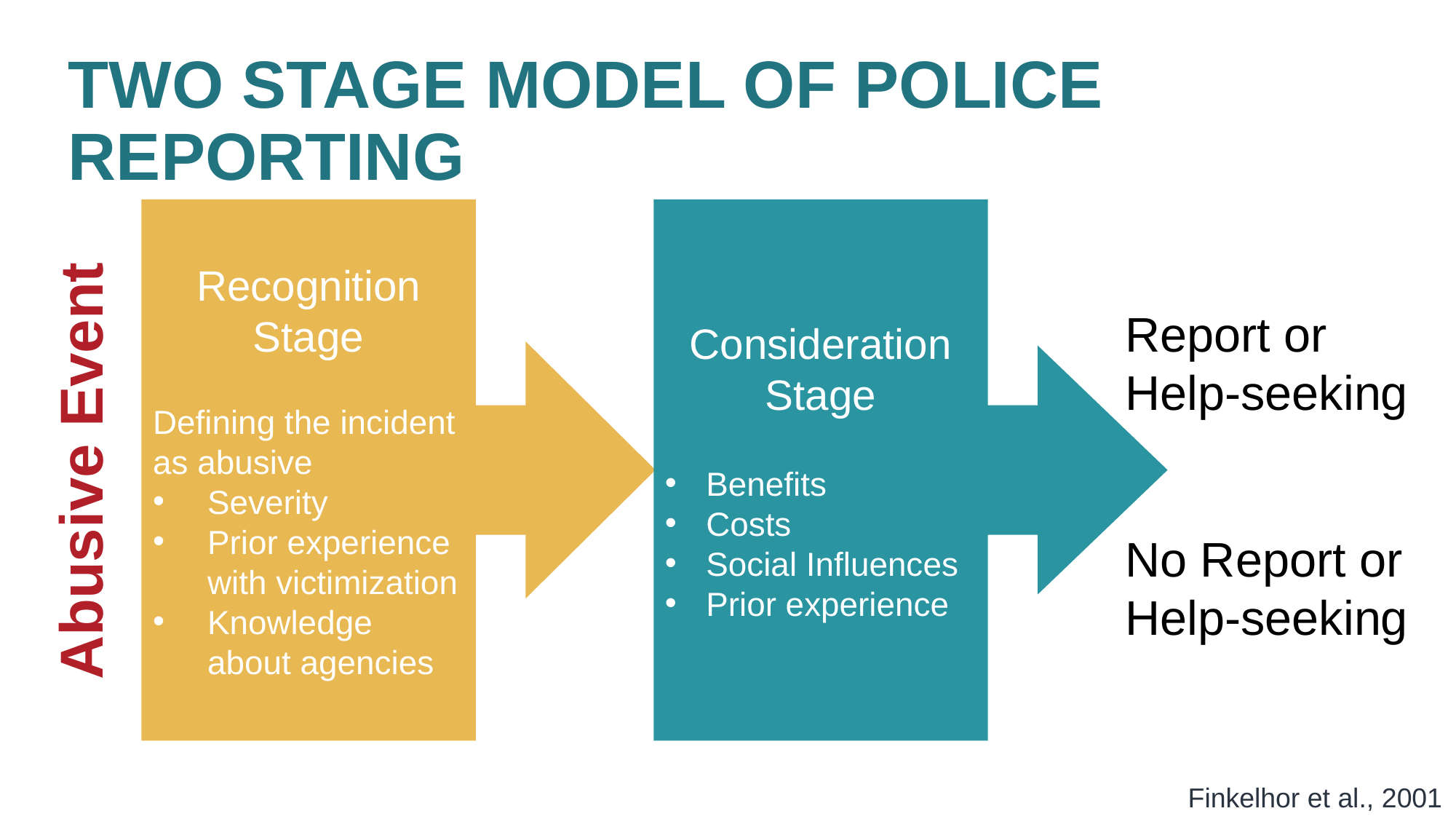

# TWO STAGE MODEL OF POLICE REPORTING
Recognition Stage

Defining the incident as abusive
Severity
Prior experience with victimization
Knowledge about agencies
Consideration Stage

Benefits
Costs
Social Influences
Prior experience
Report or
Help-seeking
No Report or Help-seeking
Abusive Event
Finkelhor et al., 2001